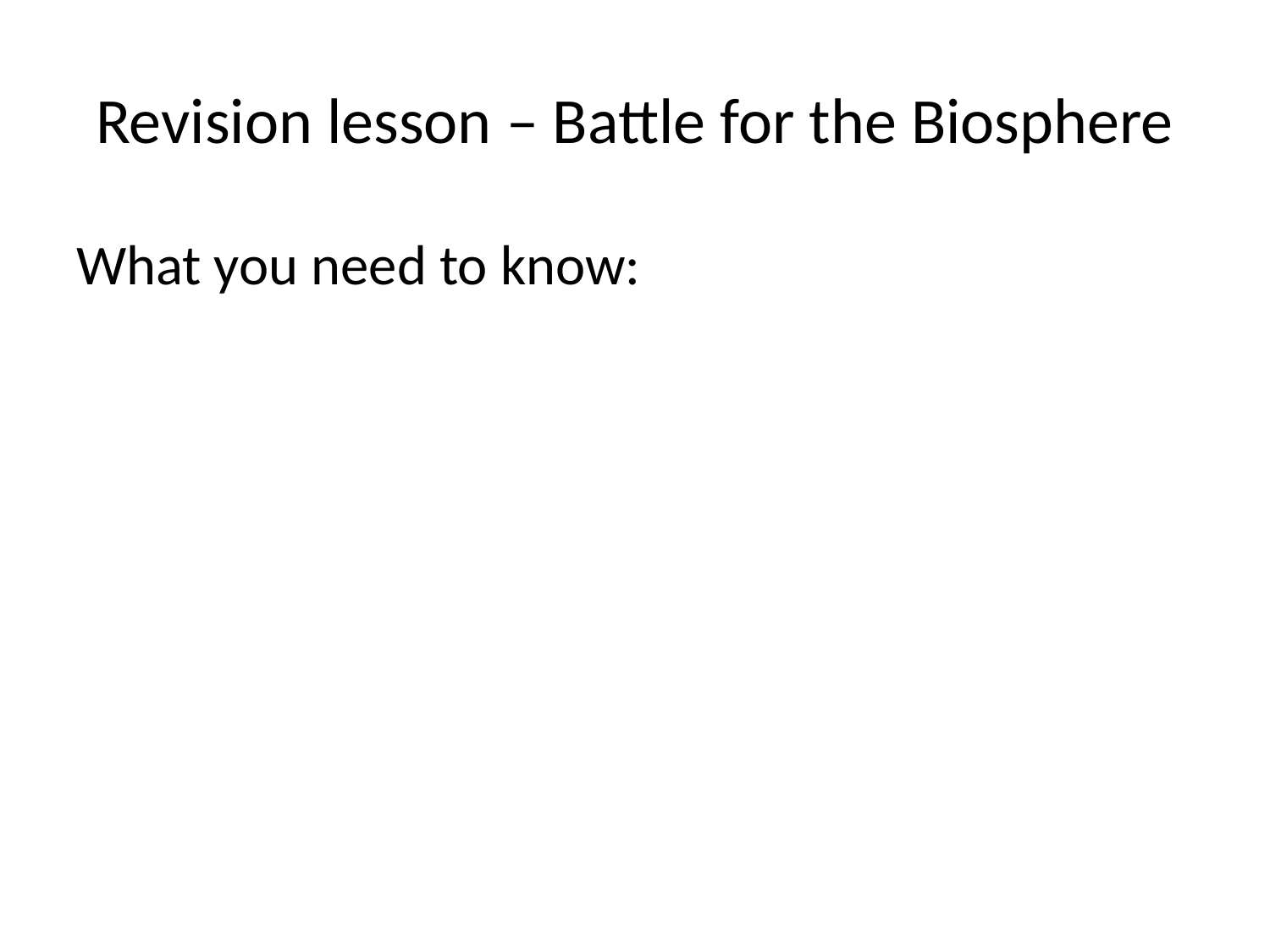

# Revision lesson – Battle for the Biosphere
What you need to know: